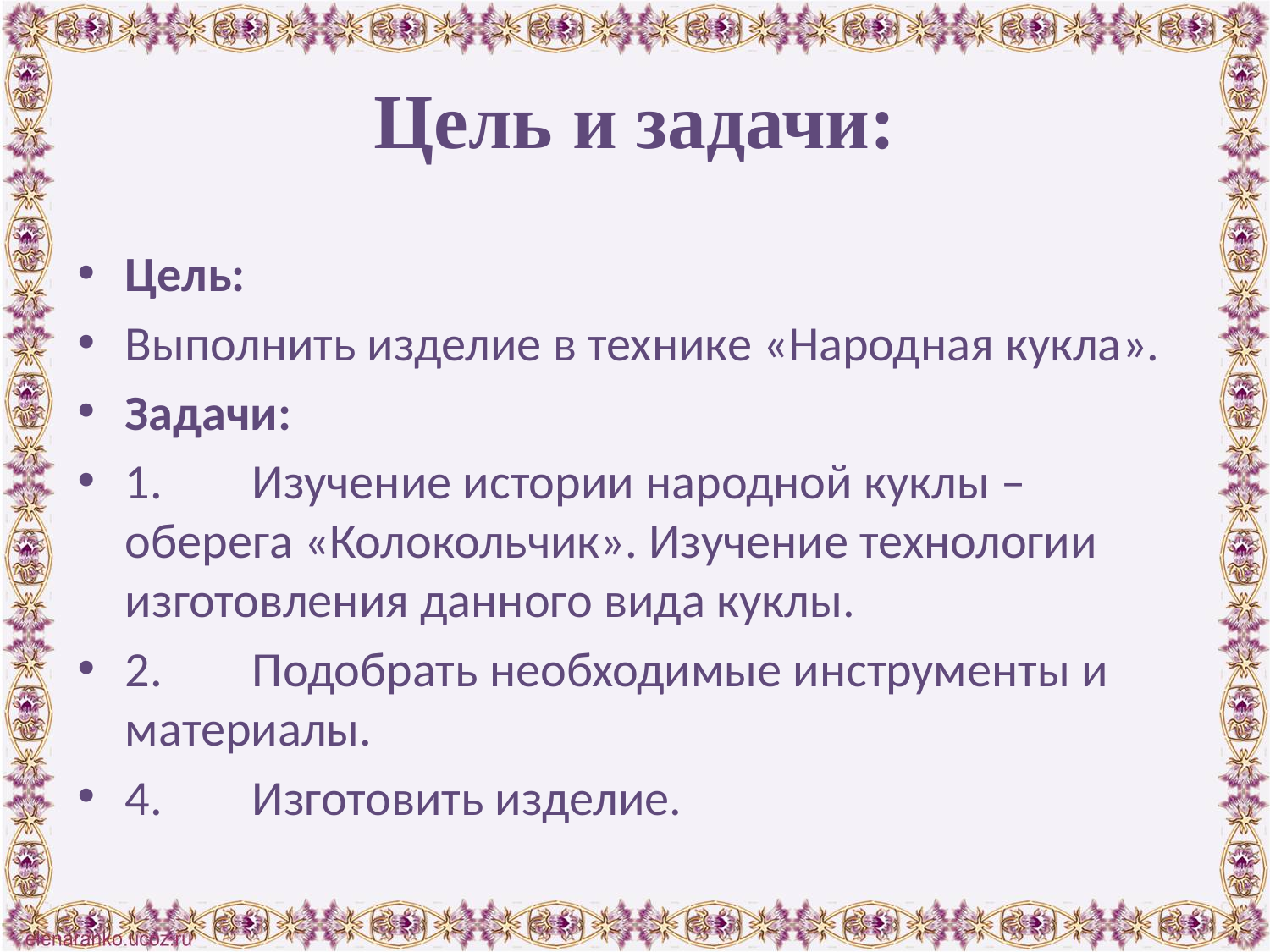

# Цель и задачи:
Цель:
Выполнить изделие в технике «Народная кукла».
Задачи:
1.	Изучение истории народной куклы – оберега «Колокольчик». Изучение технологии изготовления данного вида куклы.
2.	Подобрать необходимые инструменты и материалы.
4.	Изготовить изделие.